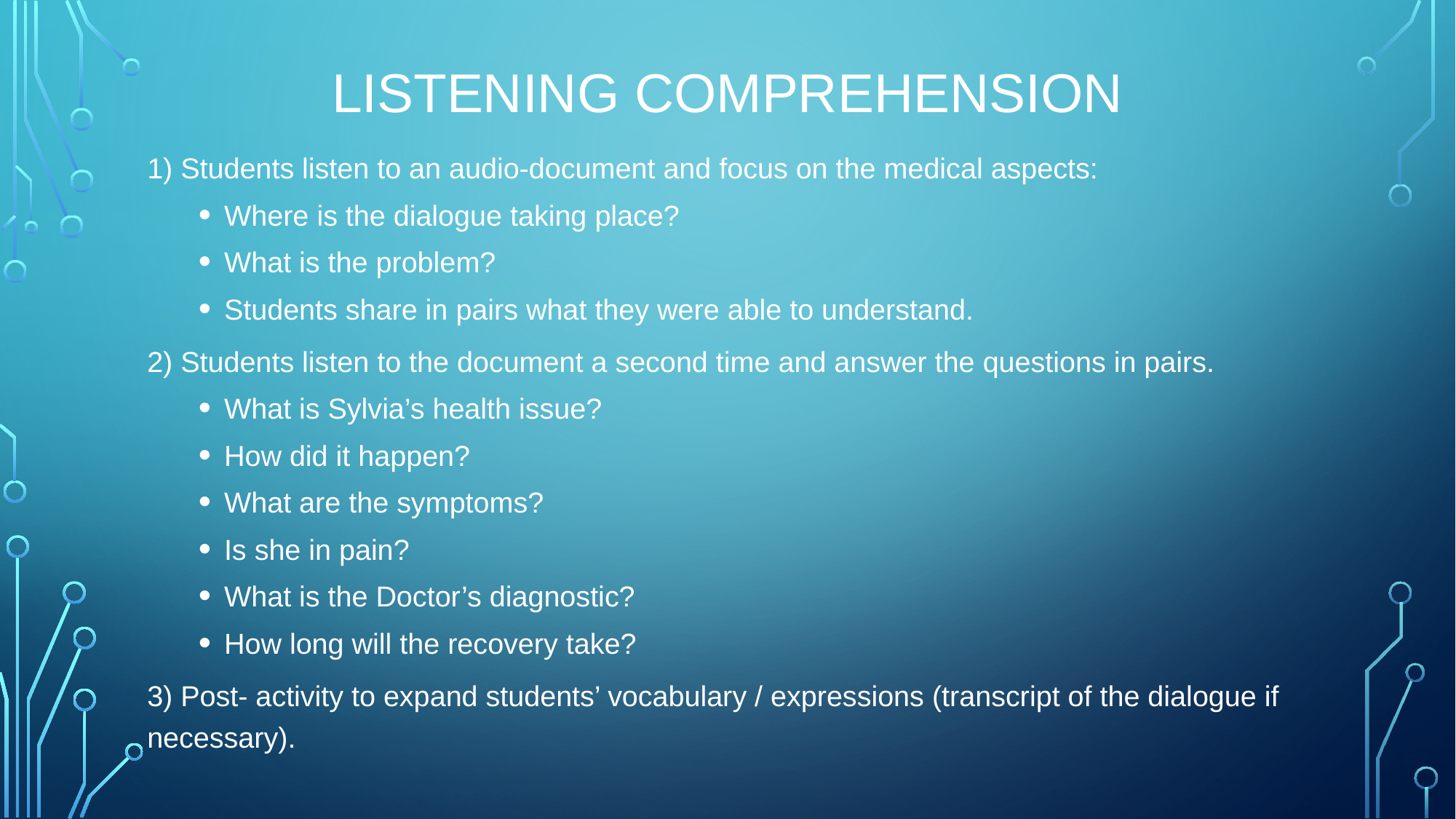

# Listening comprehension
1) Students listen to an audio-document and focus on the medical aspects:
Where is the dialogue taking place?
What is the problem?
Students share in pairs what they were able to understand.
2) Students listen to the document a second time and answer the questions in pairs.
What is Sylvia’s health issue?
How did it happen?
What are the symptoms?
Is she in pain?
What is the Doctor’s diagnostic?
How long will the recovery take?
3) Post- activity to expand students’ vocabulary / expressions (transcript of the dialogue if necessary).